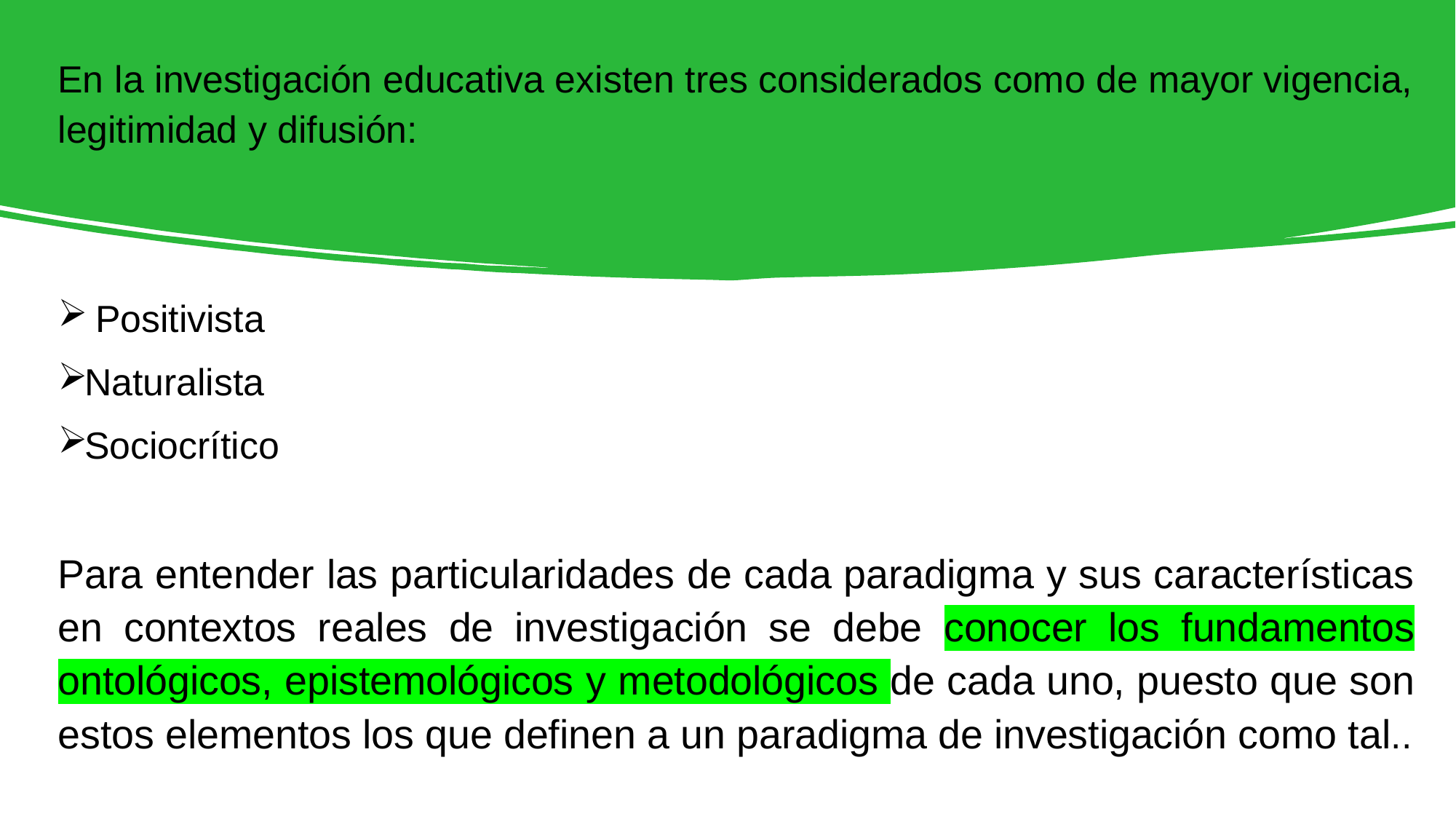

En la investigación educativa existen tres considerados como de mayor vigencia, legitimidad y difusión:

 Positivista
Naturalista
Sociocrítico

Para entender las particularidades de cada paradigma y sus características en contextos reales de investigación se debe conocer los fundamentos ontológicos, epistemológicos y metodológicos de cada uno, puesto que son estos elementos los que definen a un paradigma de investigación como tal..